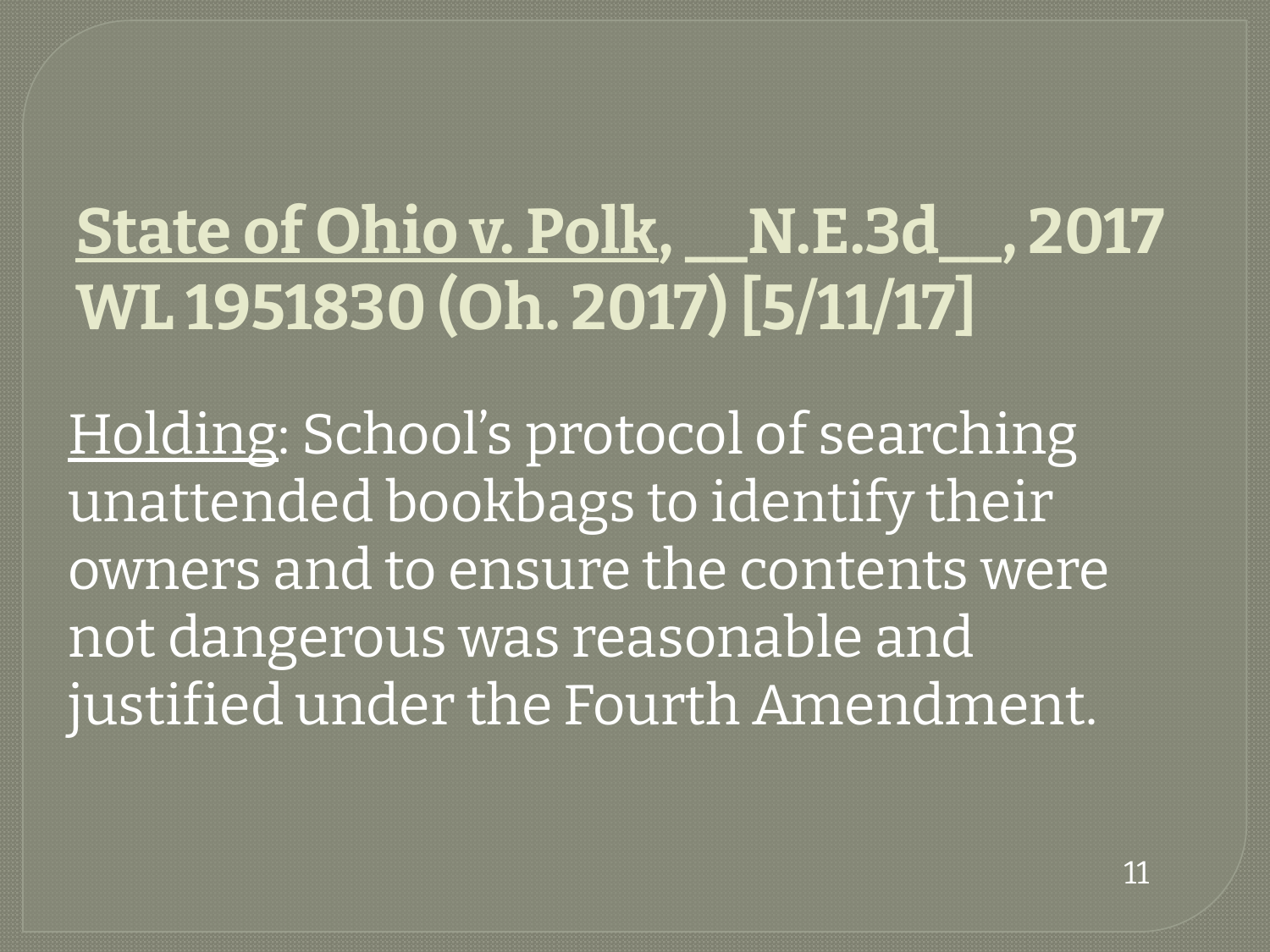

# State of Ohio v. Polk, __N.E.3d__, 2017 WL 1951830 (Oh. 2017) [5/11/17]
Holding: School’s protocol of searching unattended bookbags to identify their owners and to ensure the contents were not dangerous was reasonable and justified under the Fourth Amendment.
11